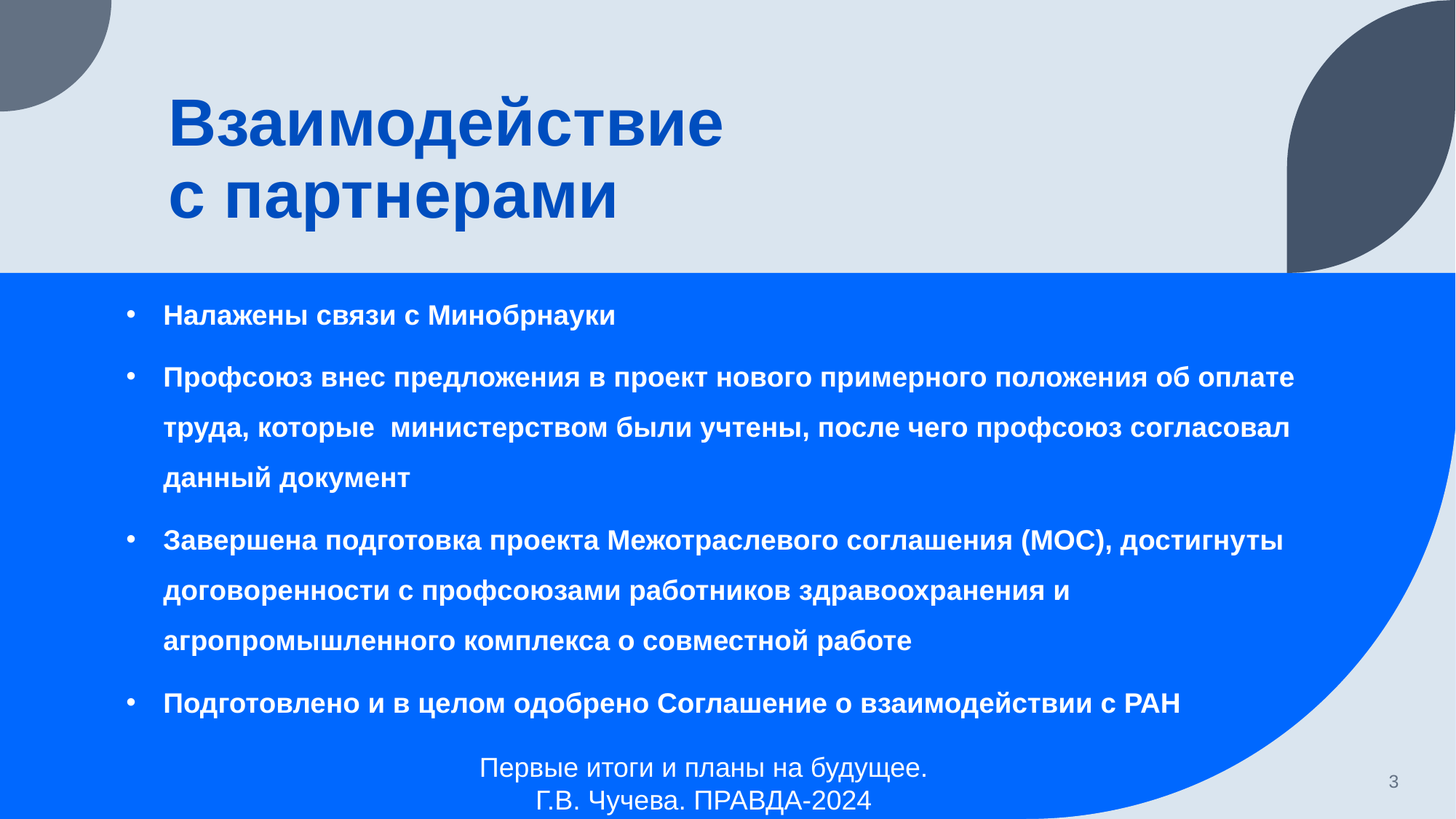

# Взаимодействие с партнерами
Налажены связи с Минобрнауки
Профсоюз внес предложения в проект нового примерного положения об оплате труда, которые  министерством были учтены, после чего профсоюз согласовал данный документ
Завершена подготовка проекта Межотраслевого соглашения (МОС), достигнуты договоренности с профсоюзами работников здравоохранения и агропромышленного комплекса о совместной работе
Подготовлено и в целом одобрено Соглашение о взаимодействии с РАН

Первые итоги и планы на будущее. Г.В. Чучева. ПРАВДА-2024
3